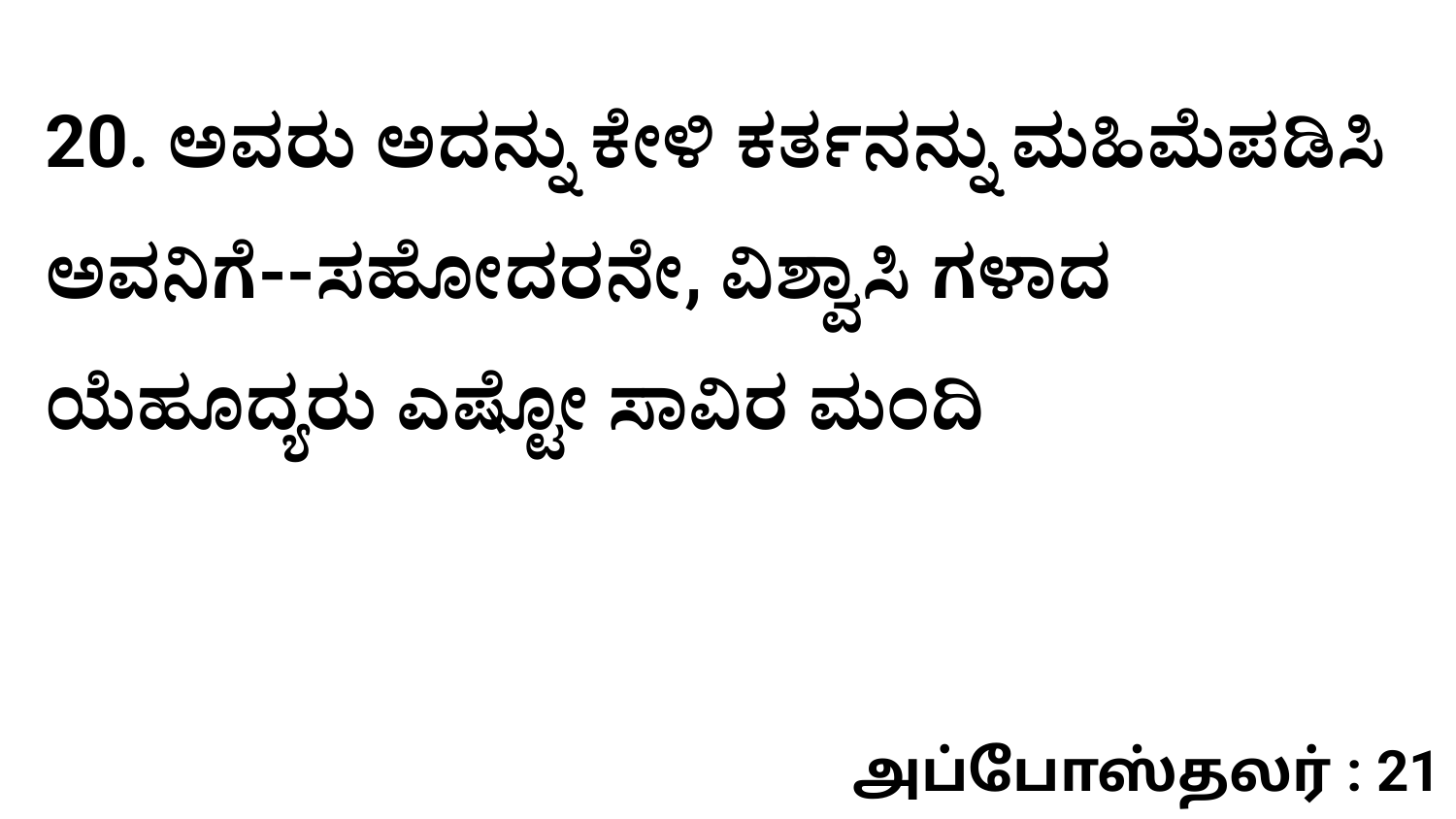

20. ಅವರು ಅದನ್ನು ಕೇಳಿ ಕರ್ತನನ್ನು ಮಹಿಮೆಪಡಿಸಿ ಅವನಿಗೆ--ಸಹೋದರನೇ, ವಿಶ್ವಾಸಿ ಗಳಾದ ಯೆಹೂದ್ಯರು ಎಷ್ಟೋ ಸಾವಿರ ಮಂದಿ
அப்போஸ்தலர் : 21